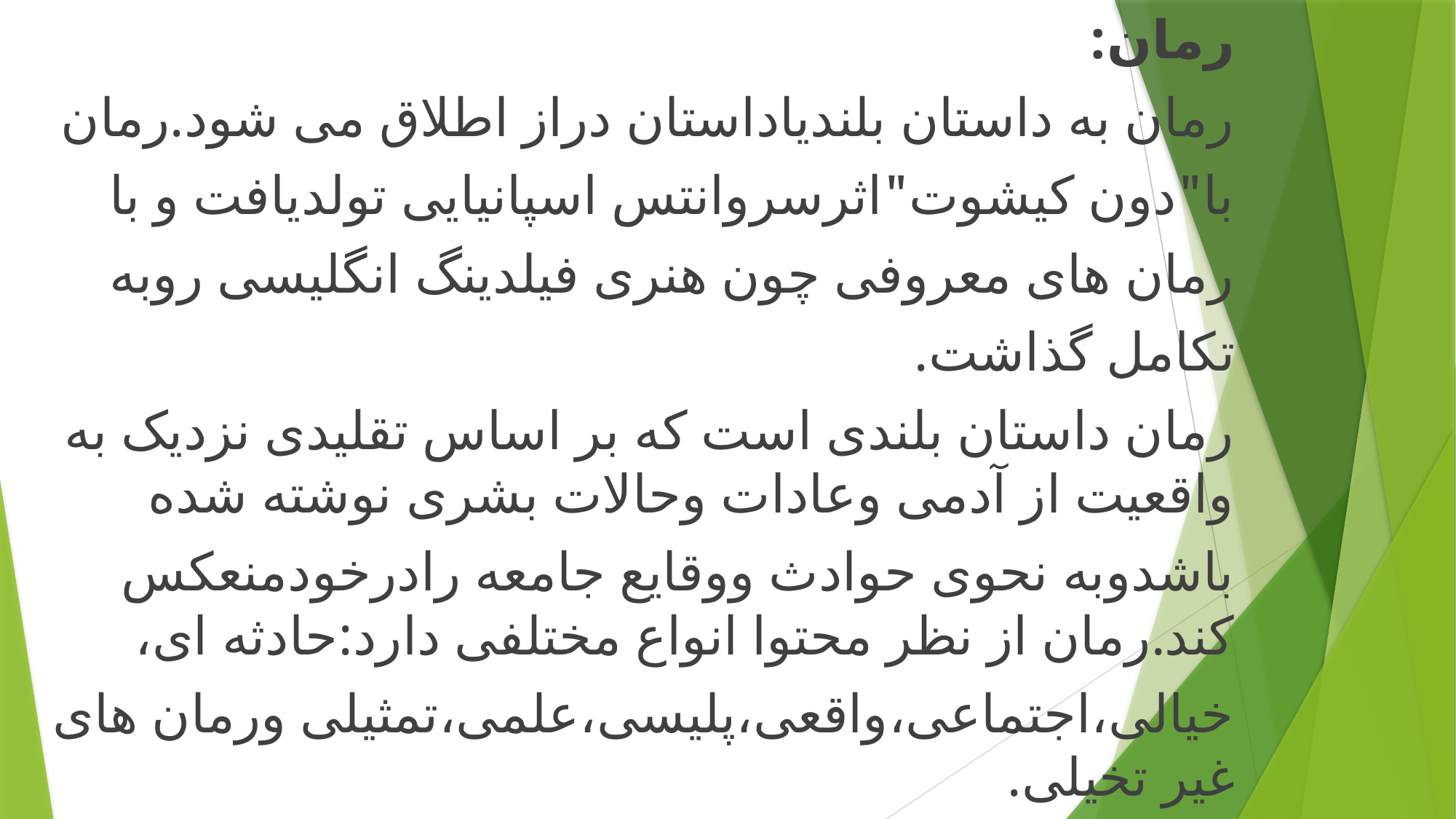

رمان:
رمان به داستان بلندیاداستان دراز اطلاق می شود.رمان
با"دون کیشوت"اثرسروانتس اسپانیایی تولدیافت و با
رمان های معروفی چون هنری فیلدینگ انگلیسی روبه
تکامل گذاشت.
رمان داستان بلندی است که بر اساس تقلیدی نزدیک به واقعیت از آدمی وعادات وحالات بشری نوشته شده
باشدوبه نحوی حوادث ووقایع جامعه رادرخودمنعکس کند.رمان از نظر محتوا انواع مختلفی دارد:حادثه ای،
خیالی،اجتماعی،واقعی،پلیسی،علمی،تمثیلی ورمان های غیر تخیلی.
#